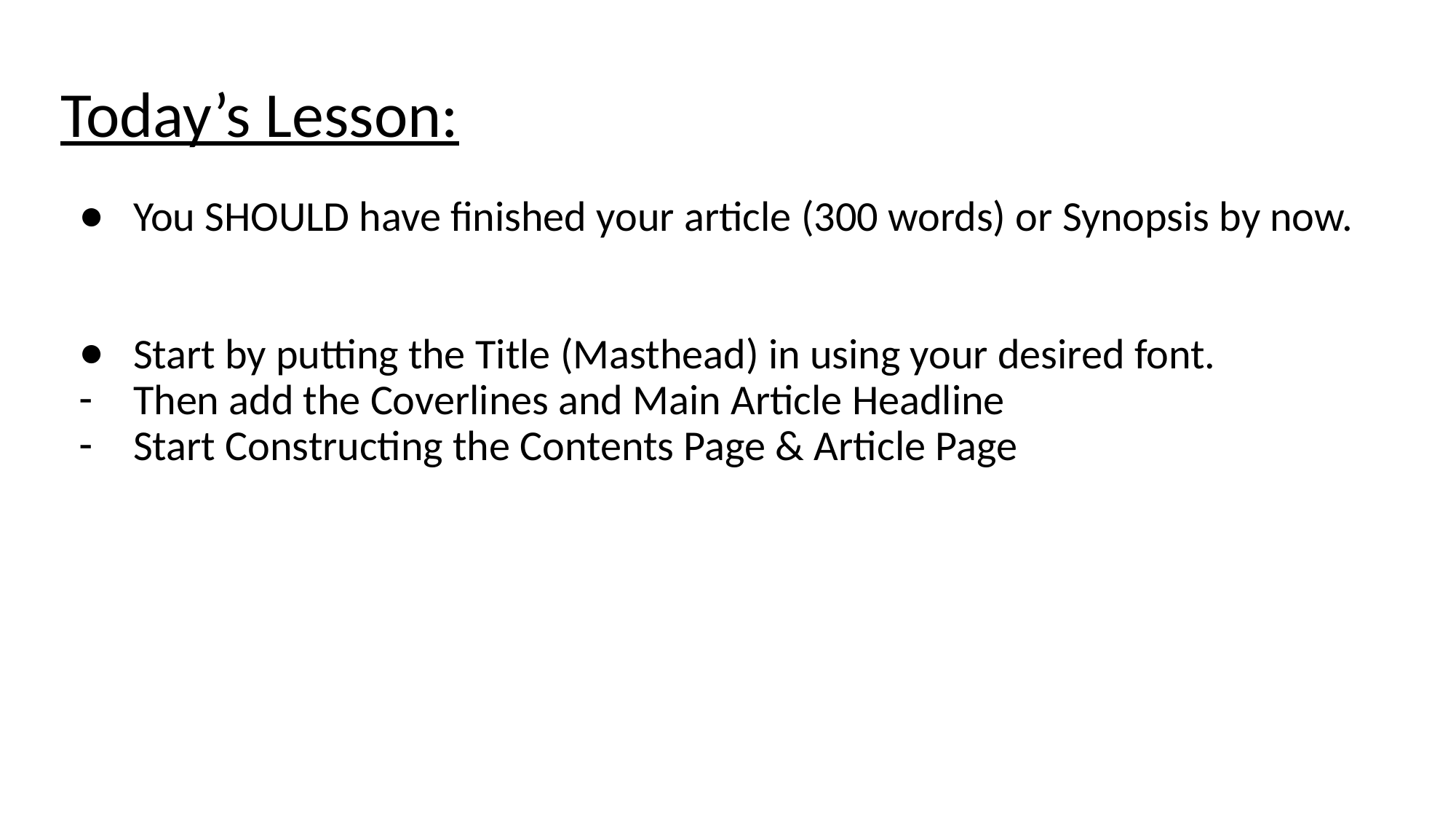

# Today’s Lesson:
You SHOULD have finished your article (300 words) or Synopsis by now.

Start by putting the Title (Masthead) in using your desired font.
Then add the Coverlines and Main Article Headline
Start Constructing the Contents Page & Article Page